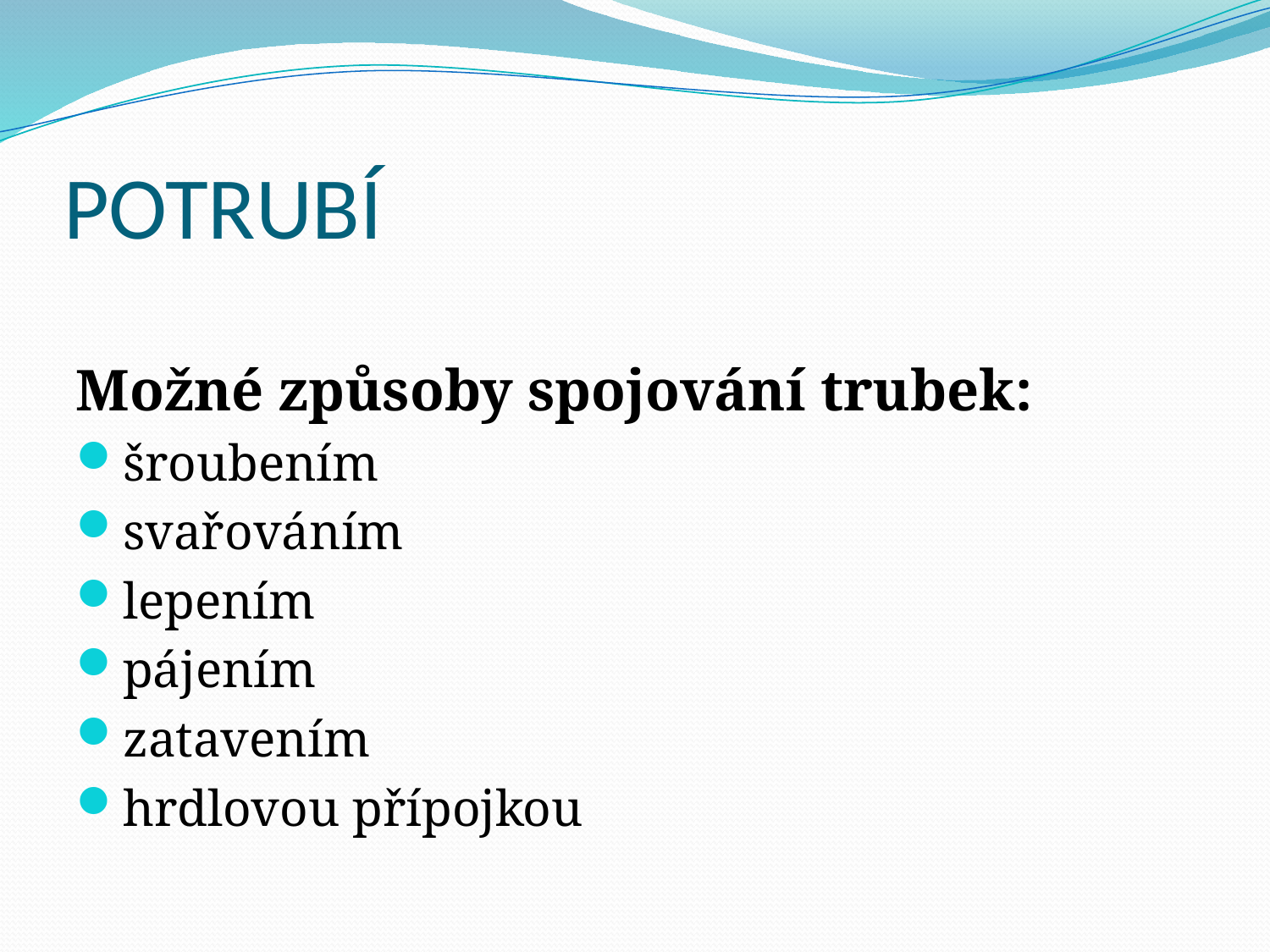

# POTRUBÍ

Možné způsoby spojování trubek:
šroubením
svařováním
lepením
pájením
zatavením
hrdlovou přípojkou